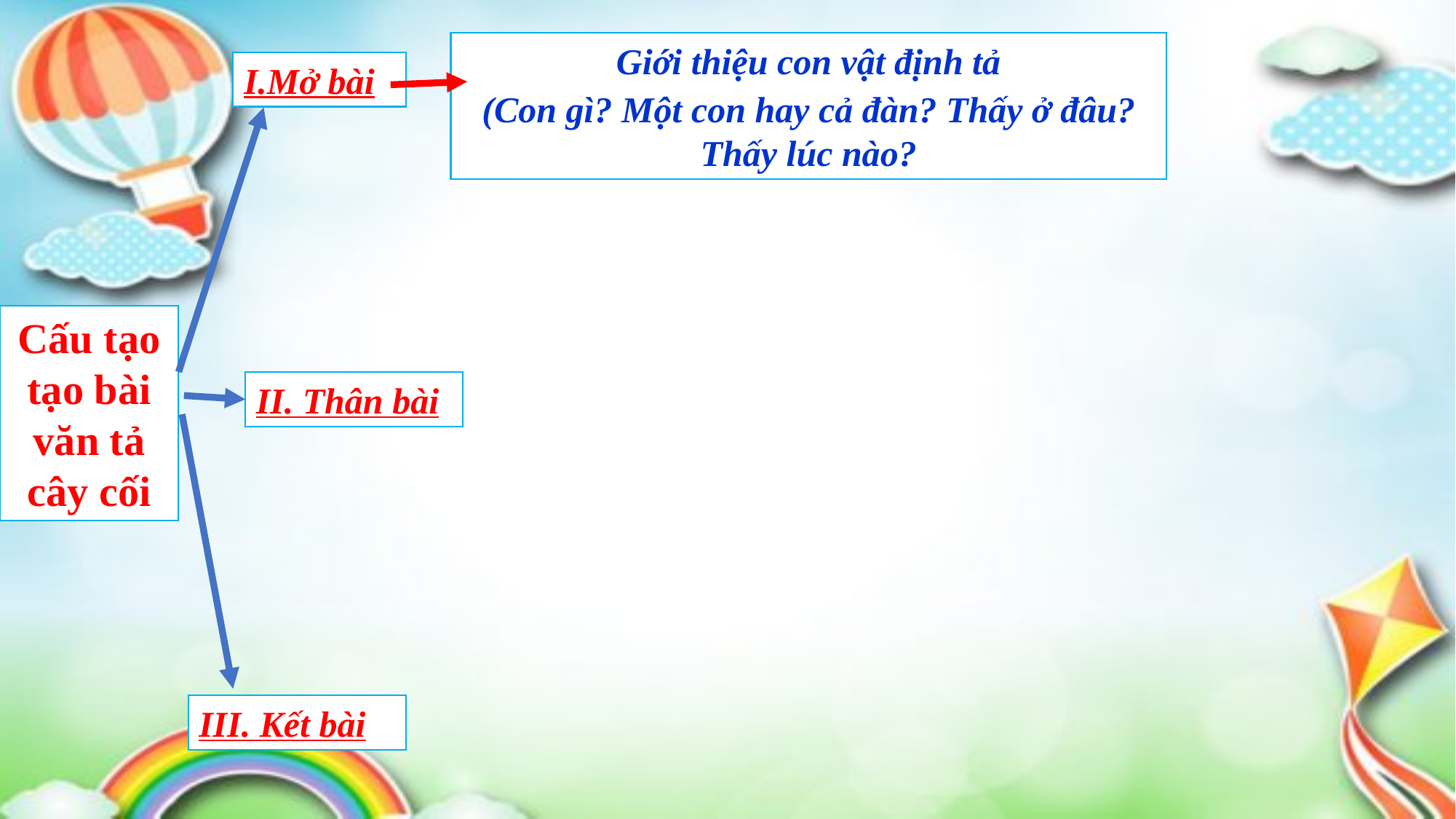

Giới thiệu con vật định tả
(Con gì? Một con hay cả đàn? Thấy ở đâu? Thấy lúc nào?
I.Mở bài
Cấu tạo tạo bài văn tả cây cối
II. Thân bài
III. Kết bài